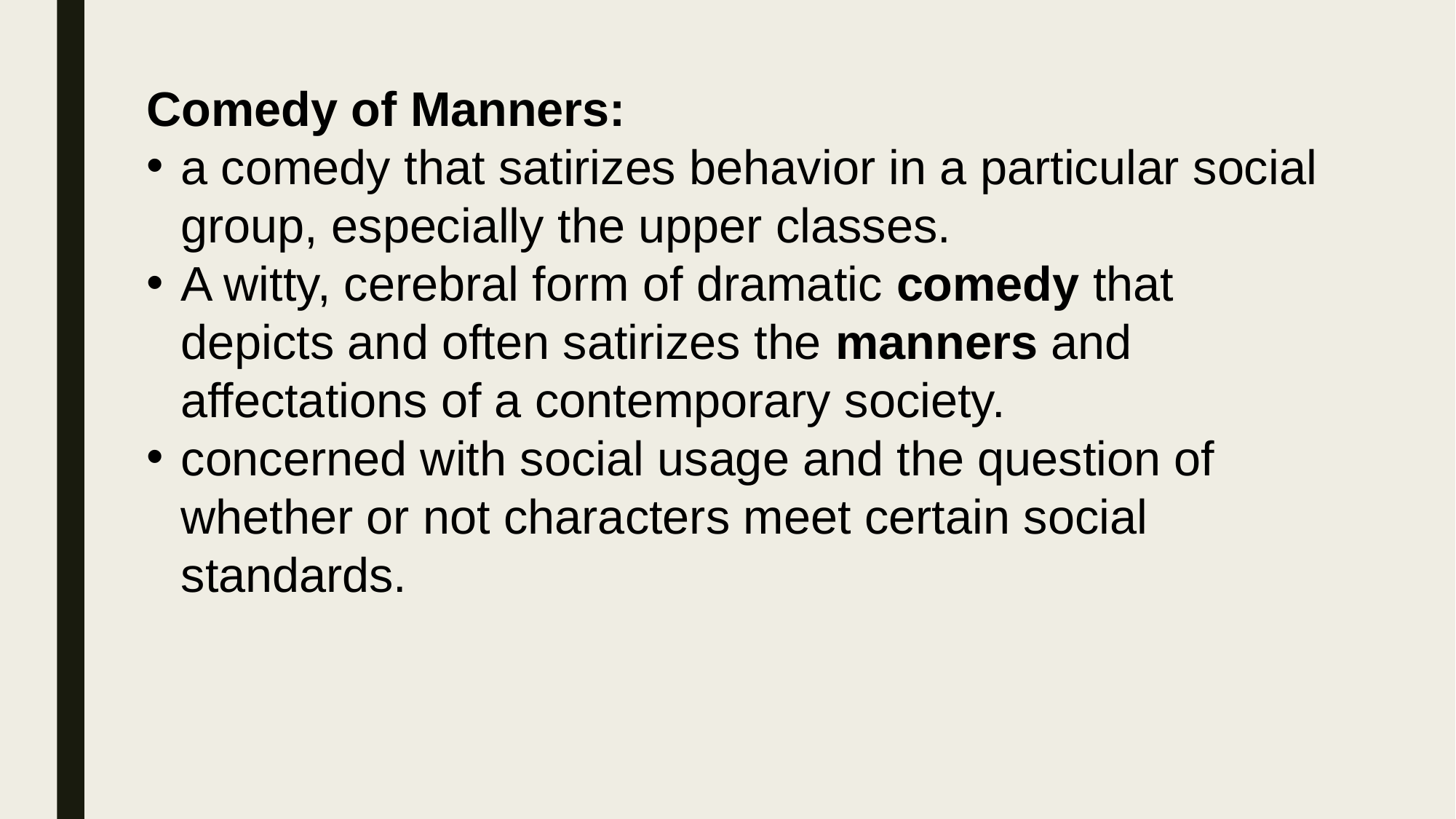

Comedy of Manners:
a comedy that satirizes behavior in a particular social group, especially the upper classes.
A witty, cerebral form of dramatic comedy that depicts and often satirizes the manners and affectations of a contemporary society.
concerned with social usage and the question of whether or not characters meet certain social standards.